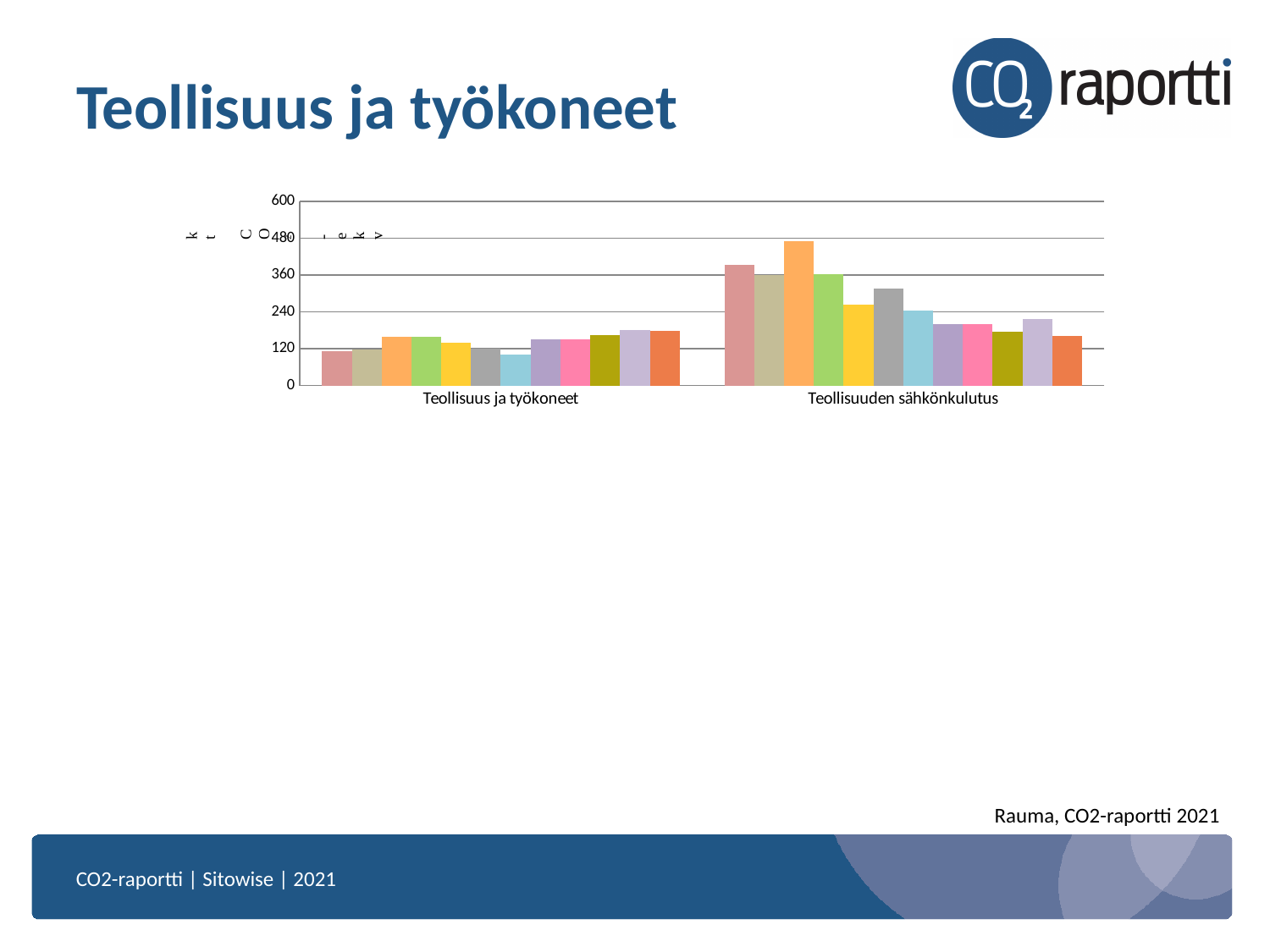

# Teollisuus ja työkoneet

### Chart

| Category |  |  |  |  |  |  |  |  |  |  |  |  |
|---|---|---|---|---|---|---|---|---|---|---|---|---|
| Teollisuus ja työkoneet | 113.57958274506638 | 117.12029995297014 | 159.55930622828396 | 159.56365916592478 | 139.71622425103197 | 121.81268252957571 | 99.87410320965387 | 151.55100541571827 | 152.05701112513796 | 165.40328334560743 | 181.5139540955868 | 177.07800258421332 |
| Teollisuuden sähkönkulutus | 394.62241214775844 | 361.85816593551846 | 471.9665719744466 | 362.170169564309 | 264.6856315152697 | 315.10384081032856 | 244.71358875600103 | 200.72120239057068 | 199.6970850364018 | 175.27775595054297 | 216.1065854285442 | 160.99074883814038 |
Rauma, CO2-raportti 2021